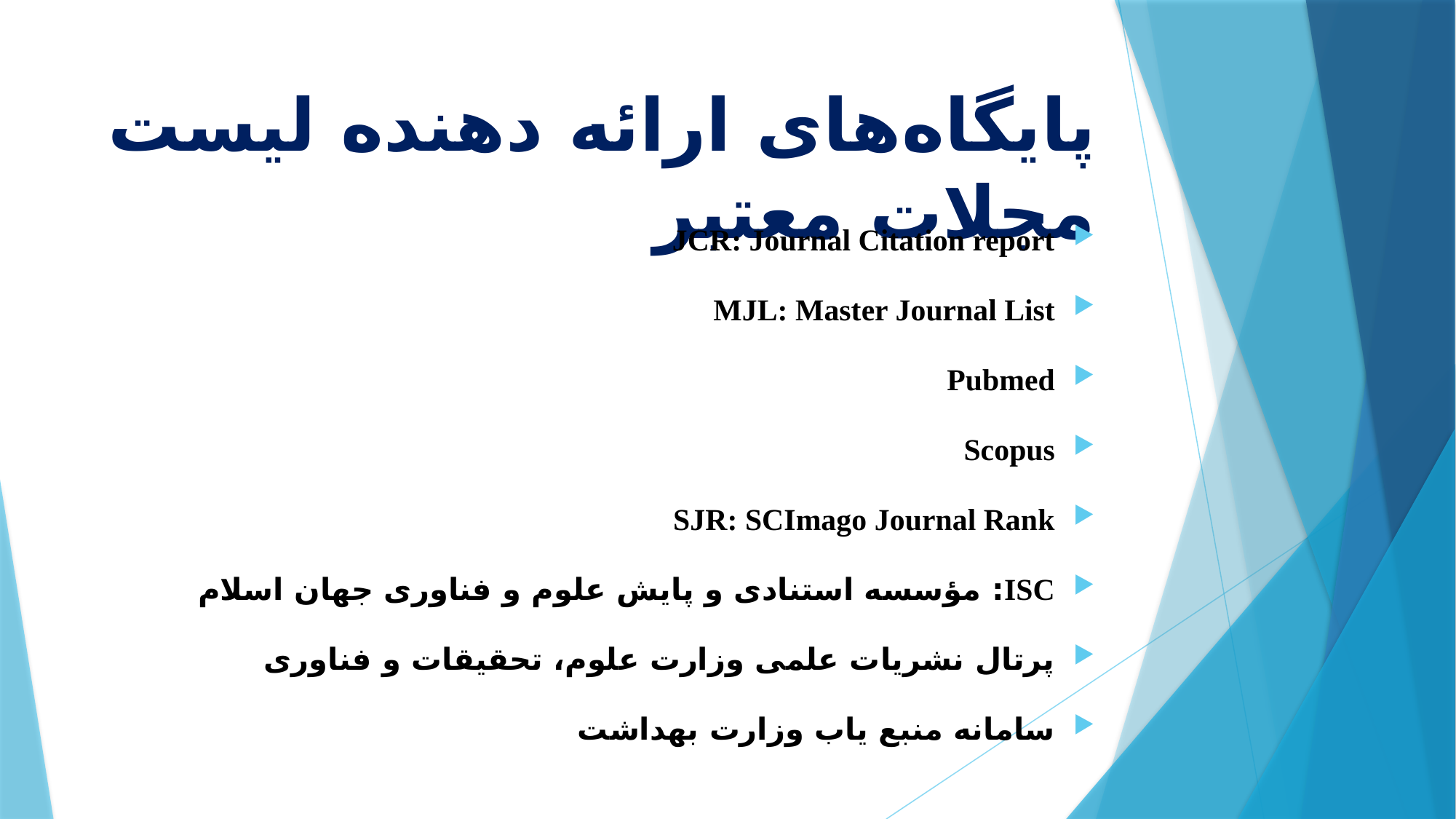

# پایگاه‌های ارائه دهنده لیست مجلات معتبر
JCR: Journal Citation report
MJL: Master Journal List
Pubmed
Scopus
SJR: SCImago Journal Rank
ISC: مؤسسه استنادی و پایش علوم و فناوری جهان اسلام
پرتال نشریات علمی وزارت علوم، تحقیقات و فناوری
سامانه منبع یاب وزارت بهداشت